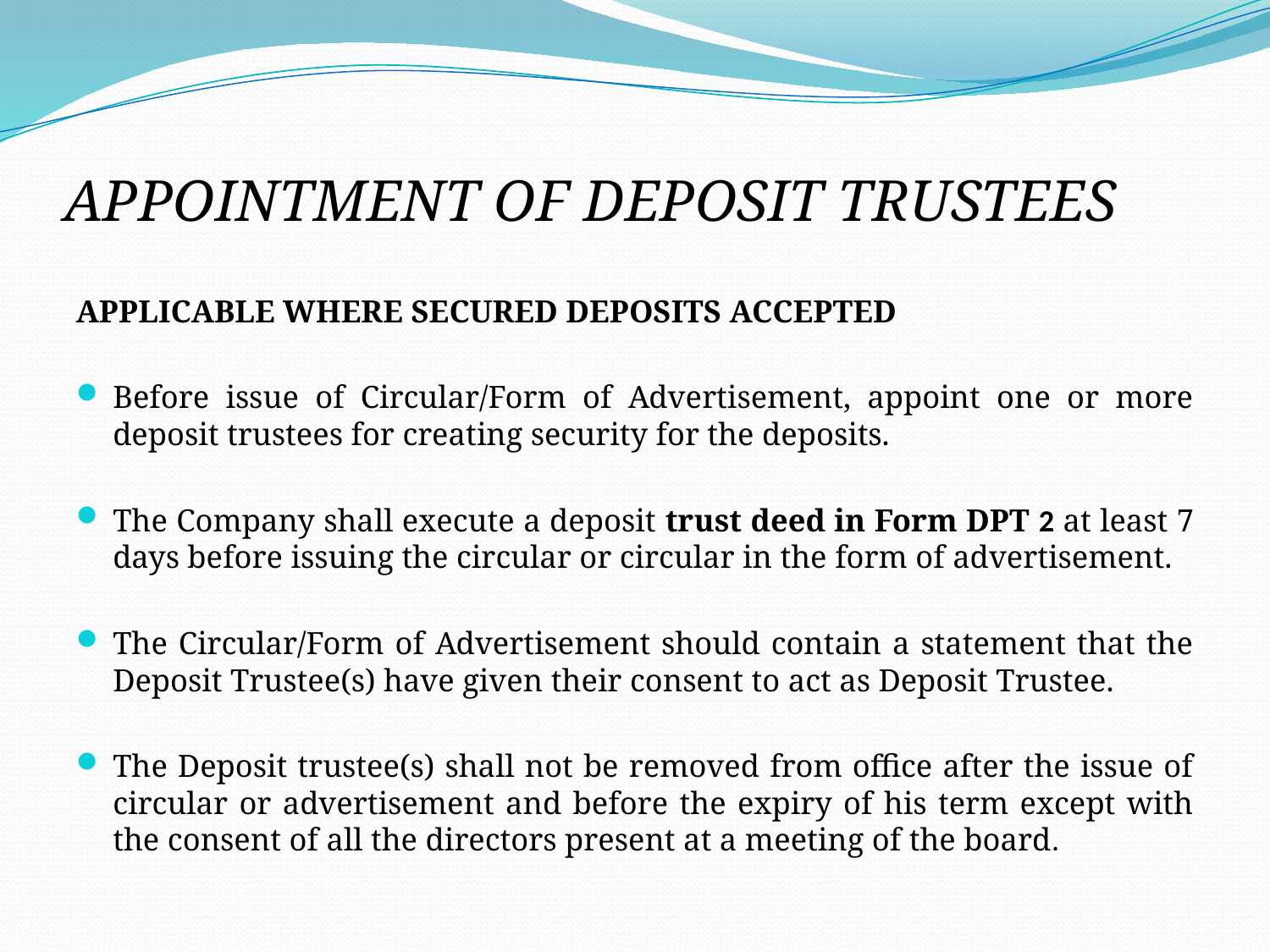

# APPOINTMENT OF DEPOSIT TRUSTEES
APPLICABLE WHERE SECURED DEPOSITS ACCEPTED

Before issue of Circular/Form of Advertisement, appoint one or more deposit trustees for creating security for the deposits.

The Company shall execute a deposit trust deed in Form DPT 2 at least 7 days before issuing the circular or circular in the form of advertisement.

The Circular/Form of Advertisement should contain a statement that the Deposit Trustee(s) have given their consent to act as Deposit Trustee.

The Deposit trustee(s) shall not be removed from office after the issue of circular or advertisement and before the expiry of his term except with the consent of all the directors present at a meeting of the board.